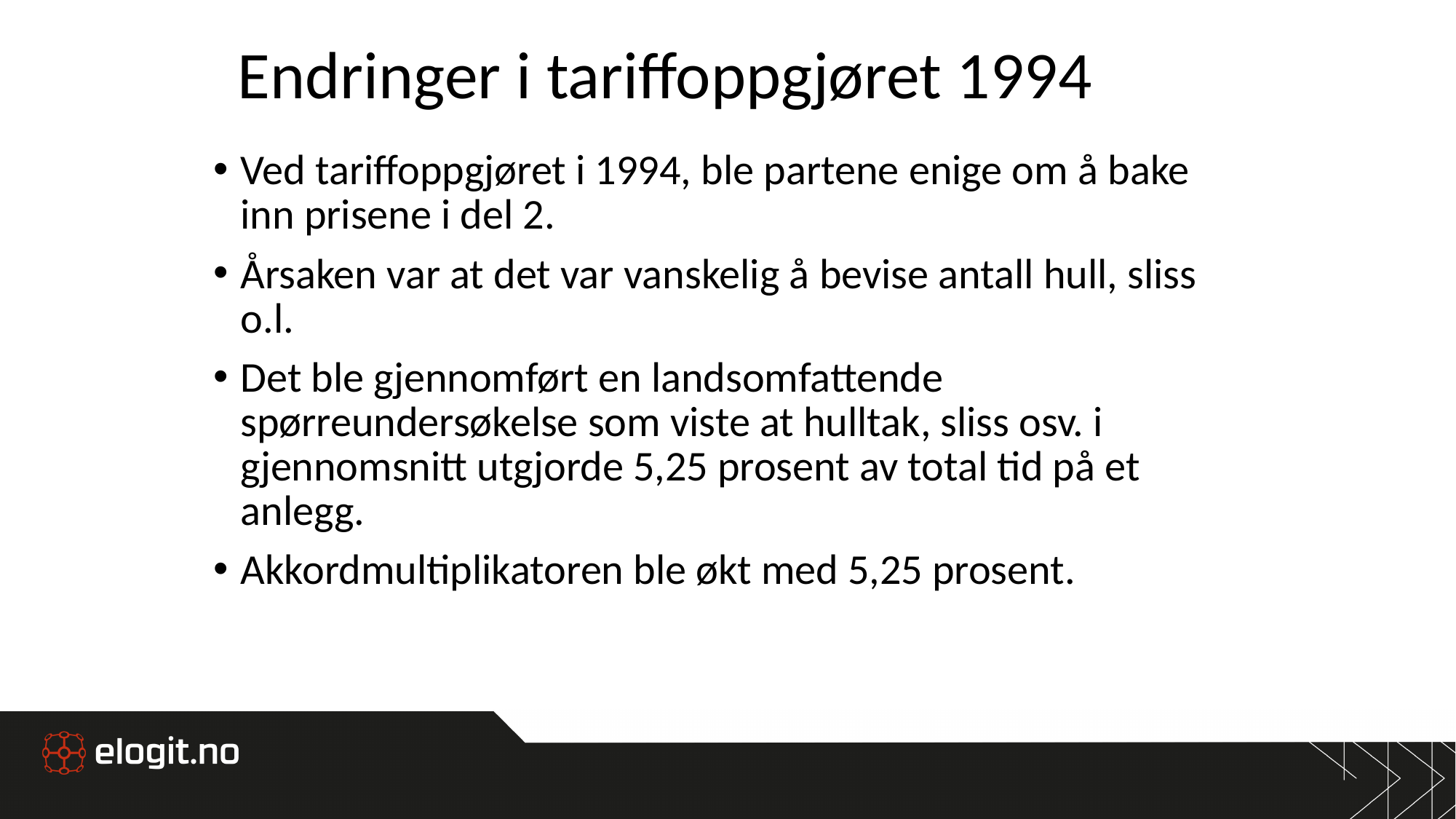

# Endringer i tariffoppgjøret 1994
Ved tariffoppgjøret i 1994, ble partene enige om å bake inn prisene i del 2.
Årsaken var at det var vanskelig å bevise antall hull, sliss o.l.
Det ble gjennomført en landsomfattende spørreundersøkelse som viste at hulltak, sliss osv. i gjennomsnitt utgjorde 5,25 prosent av total tid på et anlegg.
Akkordmultiplikatoren ble økt med 5,25 prosent.